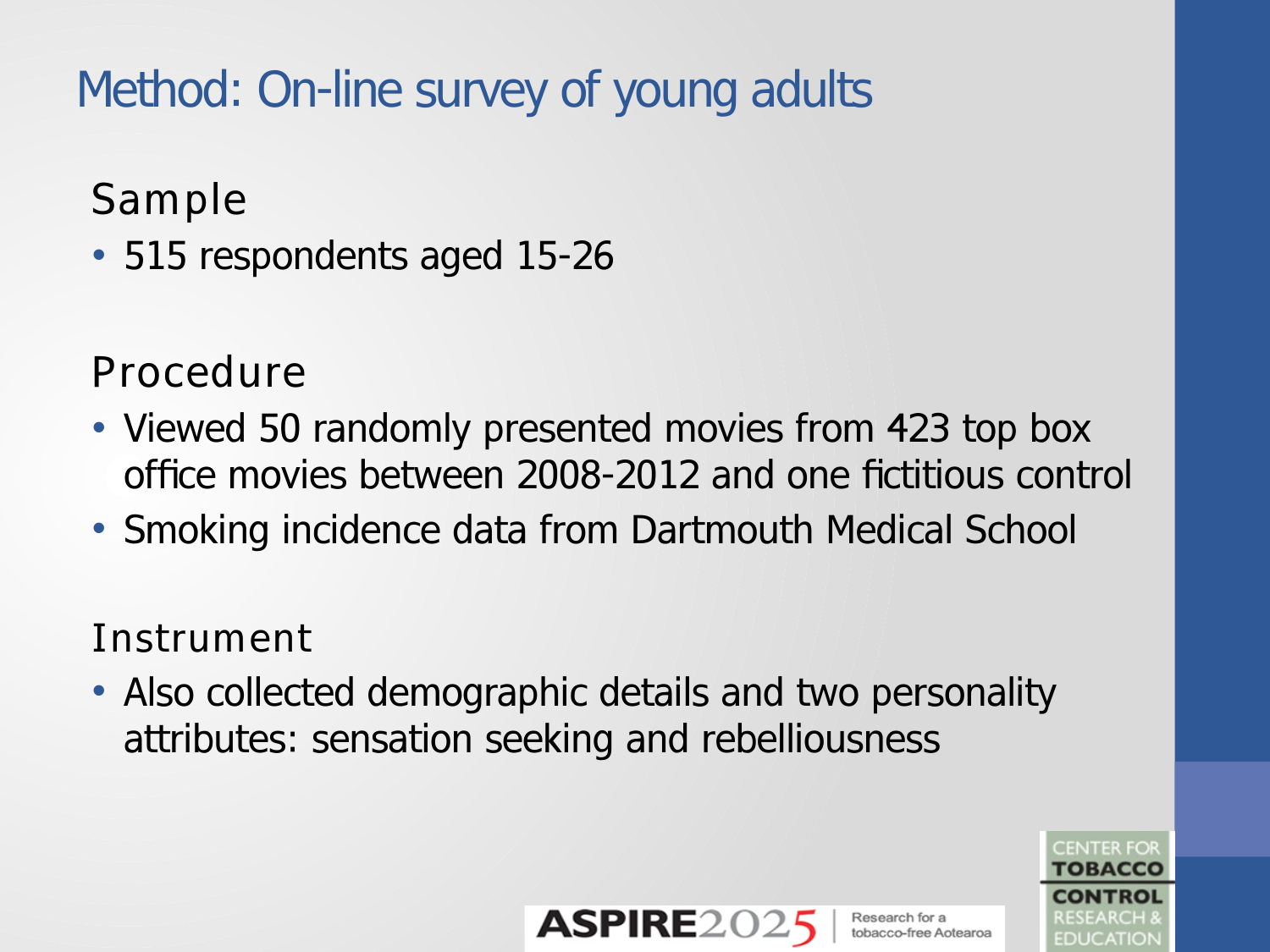

# Method: On-line survey of young adults
Sample
515 respondents aged 15-26

Procedure
Viewed 50 randomly presented movies from 423 top box office movies between 2008-2012 and one fictitious control
Smoking incidence data from Dartmouth Medical School

Instrument
Also collected demographic details and two personality attributes: sensation seeking and rebelliousness